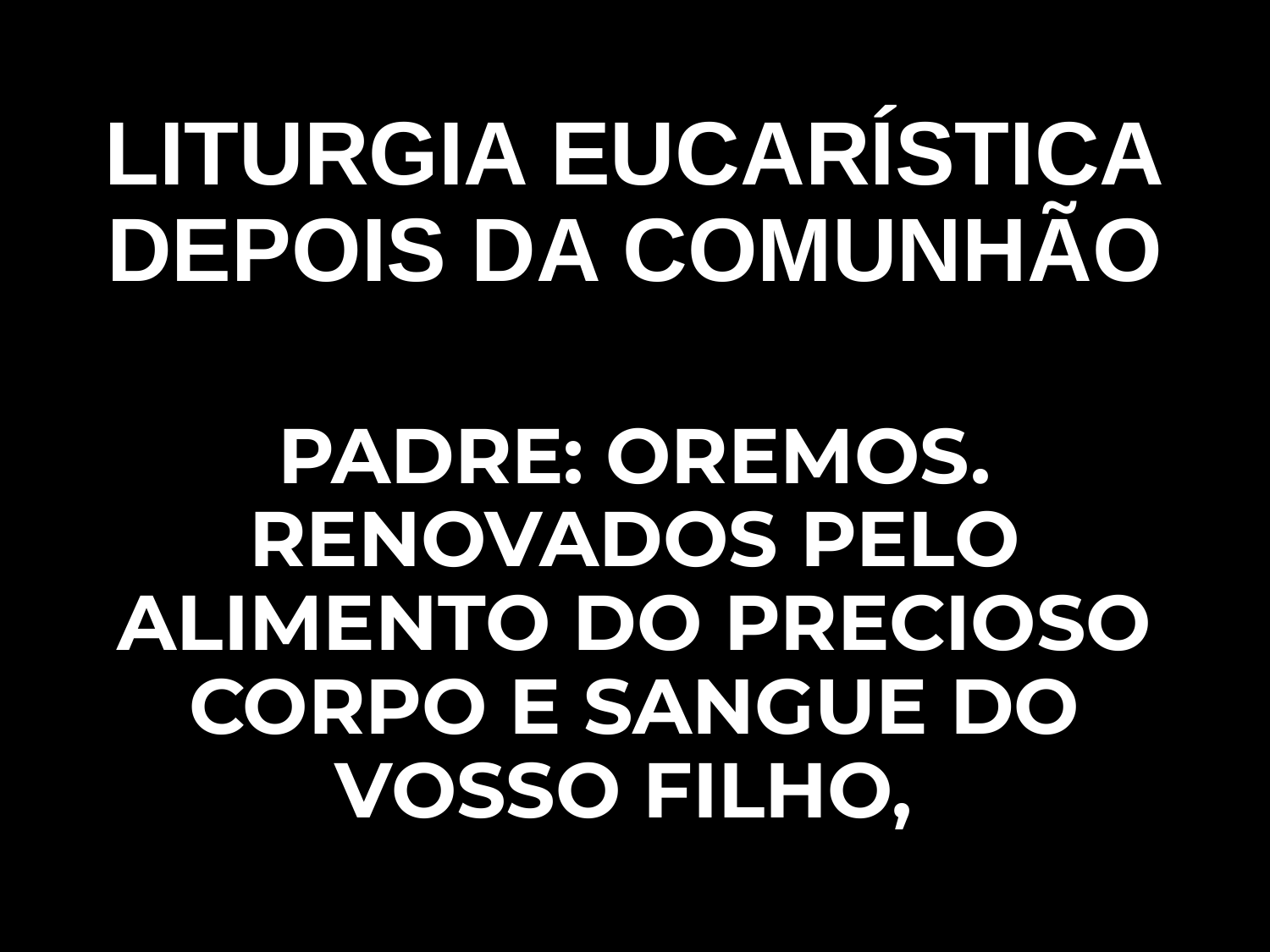

# LITURGIA EUCARÍSTICA DEPOIS DA COMUNHÃO
PADRE: OREMOS. RENOVADOS PELO ALIMENTO DO PRECIOSO CORPO E SANGUE DO VOSSO FILHO,